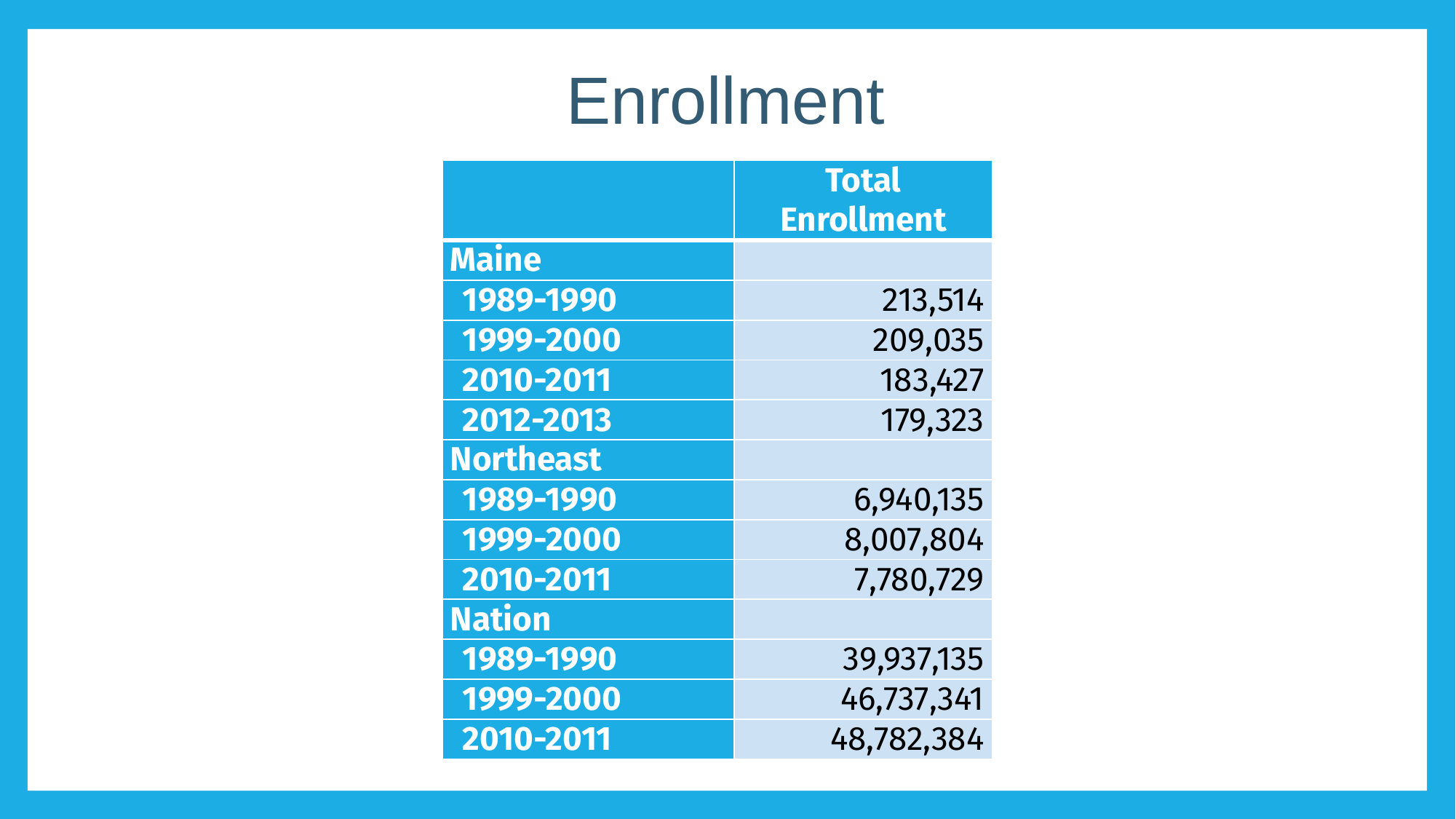

# Enrollment
|  | Total Enrollment |
| --- | --- |
| Maine |  |
| 1989-1990 | 213,514 |
| 1999-2000 | 209,035 |
| 2010-2011 | 183,427 |
| 2012-2013 | 179,323 |
| Northeast |  |
| 1989-1990 | 6,940,135 |
| 1999-2000 | 8,007,804 |
| 2010-2011 | 7,780,729 |
| Nation |  |
| 1989-1990 | 39,937,135 |
| 1999-2000 | 46,737,341 |
| 2010-2011 | 48,782,384 |